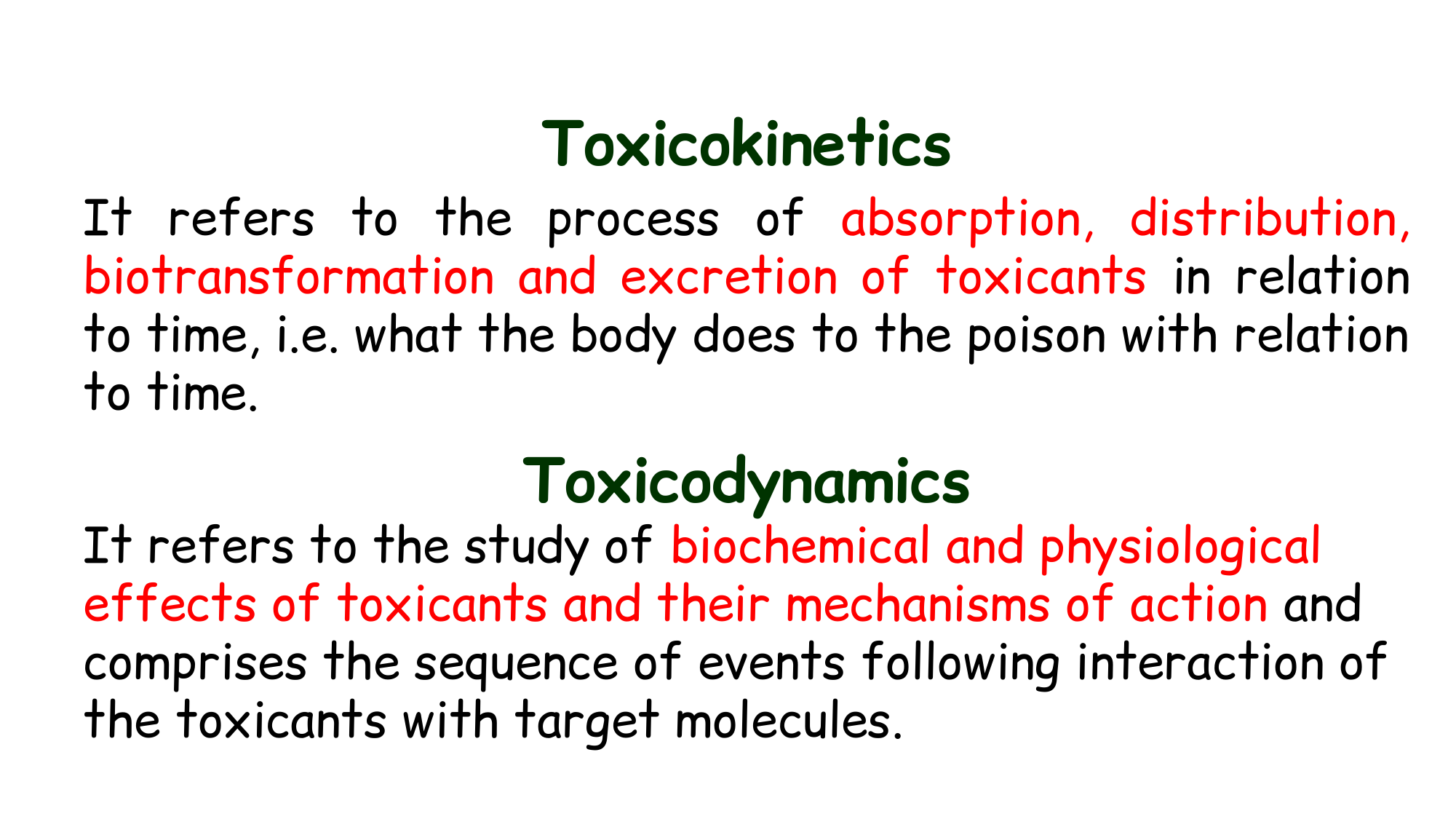

Toxicokinetics
It refers to the process of absorption, distribution, biotransformation and excretion of toxicants in relation to time, i.e. what the body does to the poison with relation to time.

Toxicodynamics
It refers to the study of biochemical and physiological effects of toxicants and their mechanisms of action and comprises the sequence of events following interaction of the toxicants with target molecules.